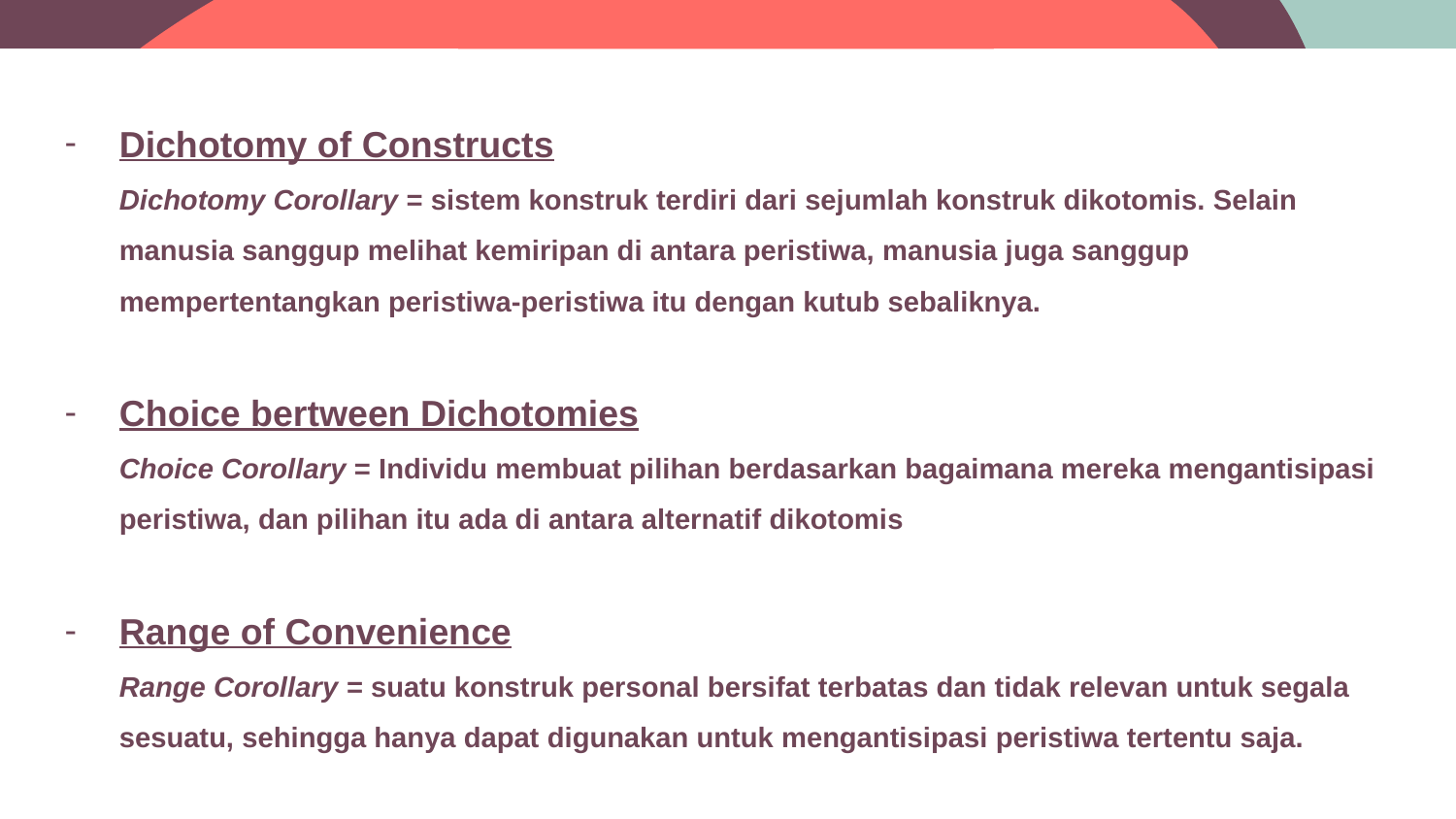

Dichotomy of Constructs
Dichotomy Corollary = sistem konstruk terdiri dari sejumlah konstruk dikotomis. Selain manusia sanggup melihat kemiripan di antara peristiwa, manusia juga sanggup mempertentangkan peristiwa-peristiwa itu dengan kutub sebaliknya.

Choice bertween Dichotomies
Choice Corollary = Individu membuat pilihan berdasarkan bagaimana mereka mengantisipasi peristiwa, dan pilihan itu ada di antara alternatif dikotomis

Range of Convenience
Range Corollary = suatu konstruk personal bersifat terbatas dan tidak relevan untuk segala sesuatu, sehingga hanya dapat digunakan untuk mengantisipasi peristiwa tertentu saja.